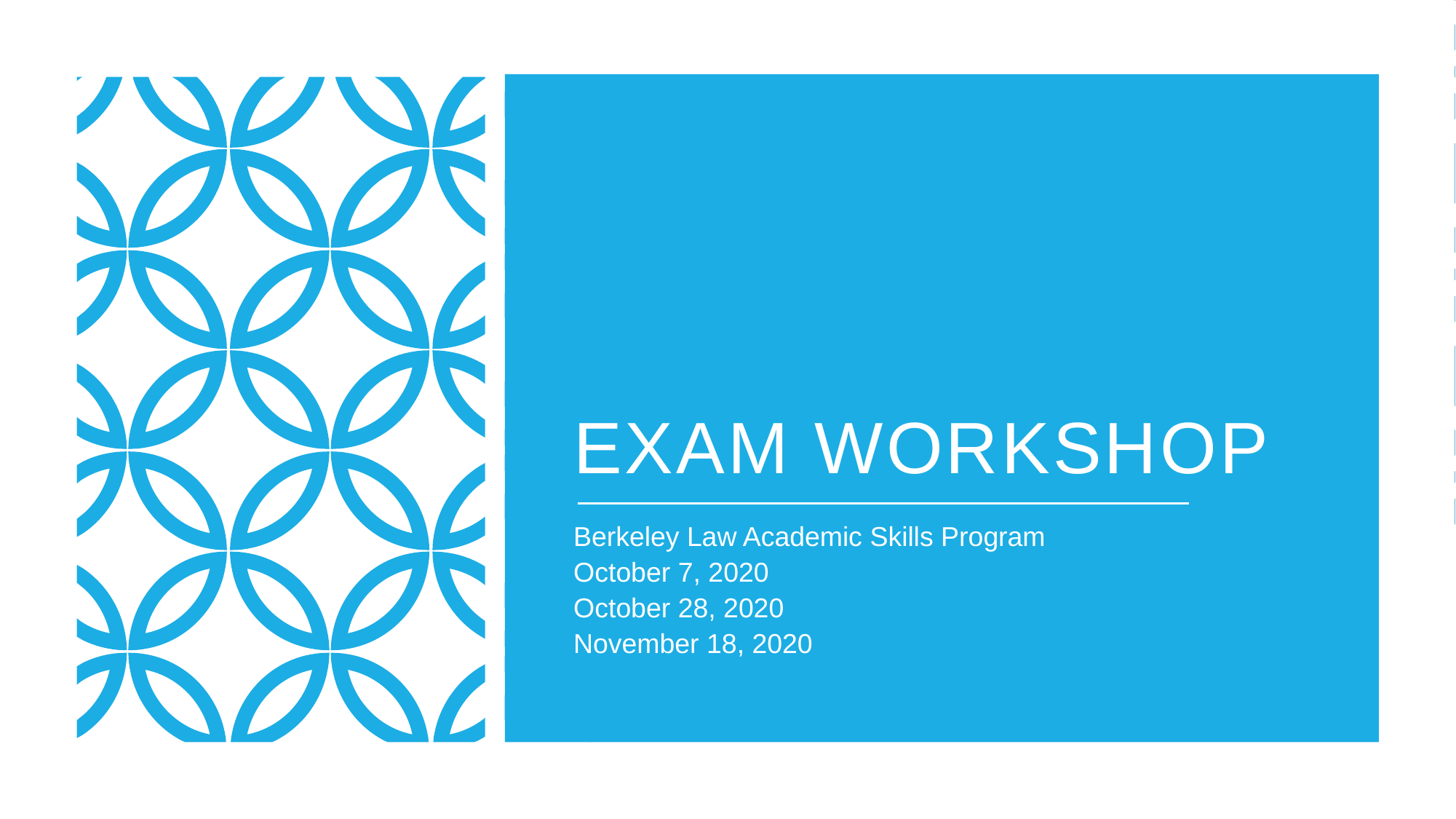

# Exam Workshop

Berkeley Law Academic Skills Program
October 7, 2020
October 28, 2020
November 18, 2020